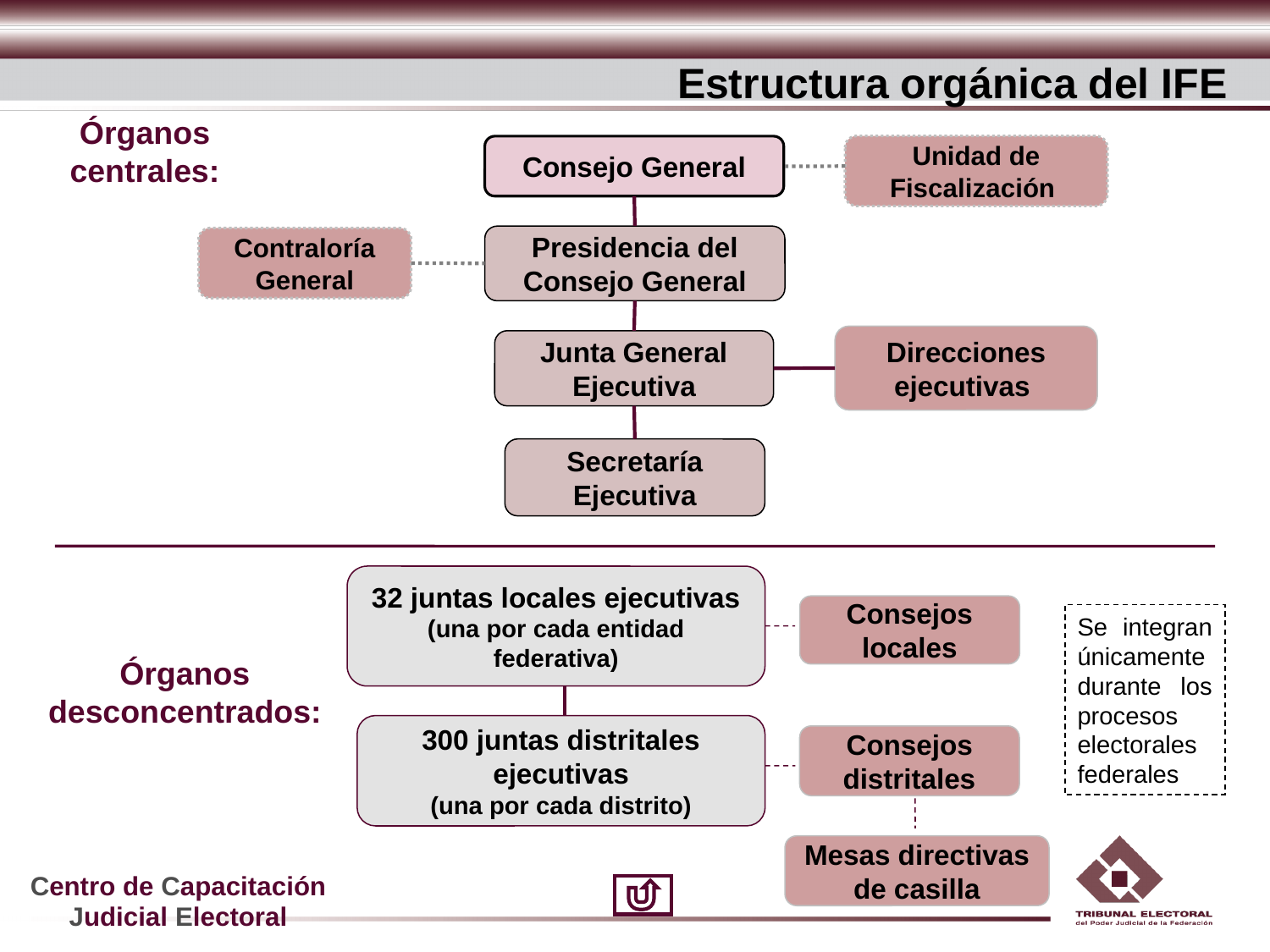

Estructura orgánica del IFE
Órganos centrales:
Unidad de Fiscalización
Consejo General
Presidencia del Consejo General
Contraloría General
Direcciones ejecutivas
Junta General Ejecutiva
Secretaría Ejecutiva

32 juntas locales ejecutivas
(una por cada entidad federativa)
Consejos locales
Se integran únicamente durante los procesos electorales federales

Órganos desconcentrados:
300 juntas distritales ejecutivas
(una por cada distrito)
Consejos distritales

Mesas directivas de casilla